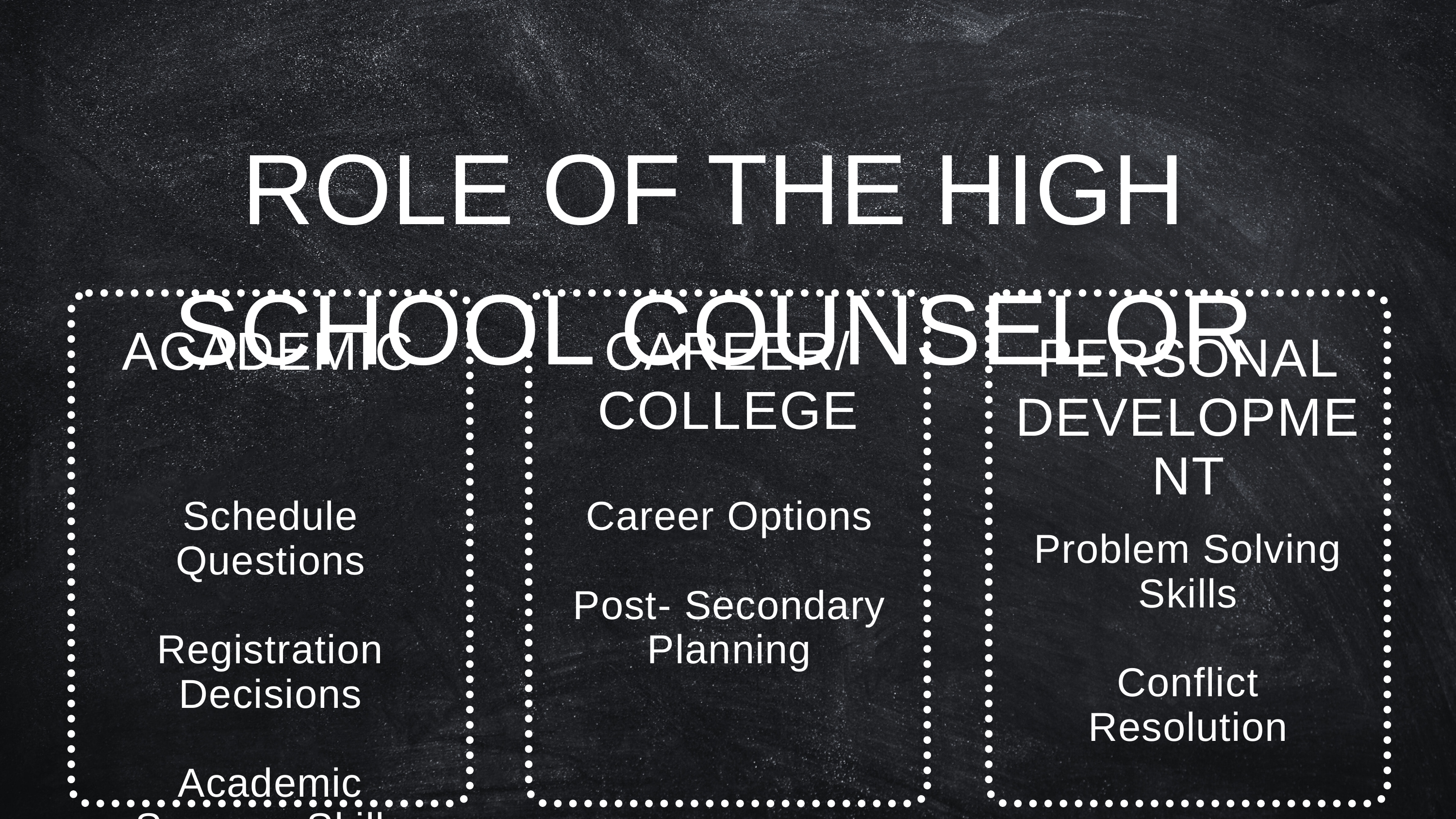

ROLE OF THE HIGH SCHOOL COUNSELOR

ACADEMIC

CAREER/COLLEGE

PERSONAL
DEVELOPMENT

Schedule Questions

Registration Decisions

Academic Success Skills
Career Options

Post- Secondary
Planning

Problem Solving Skills

Conflict Resolution